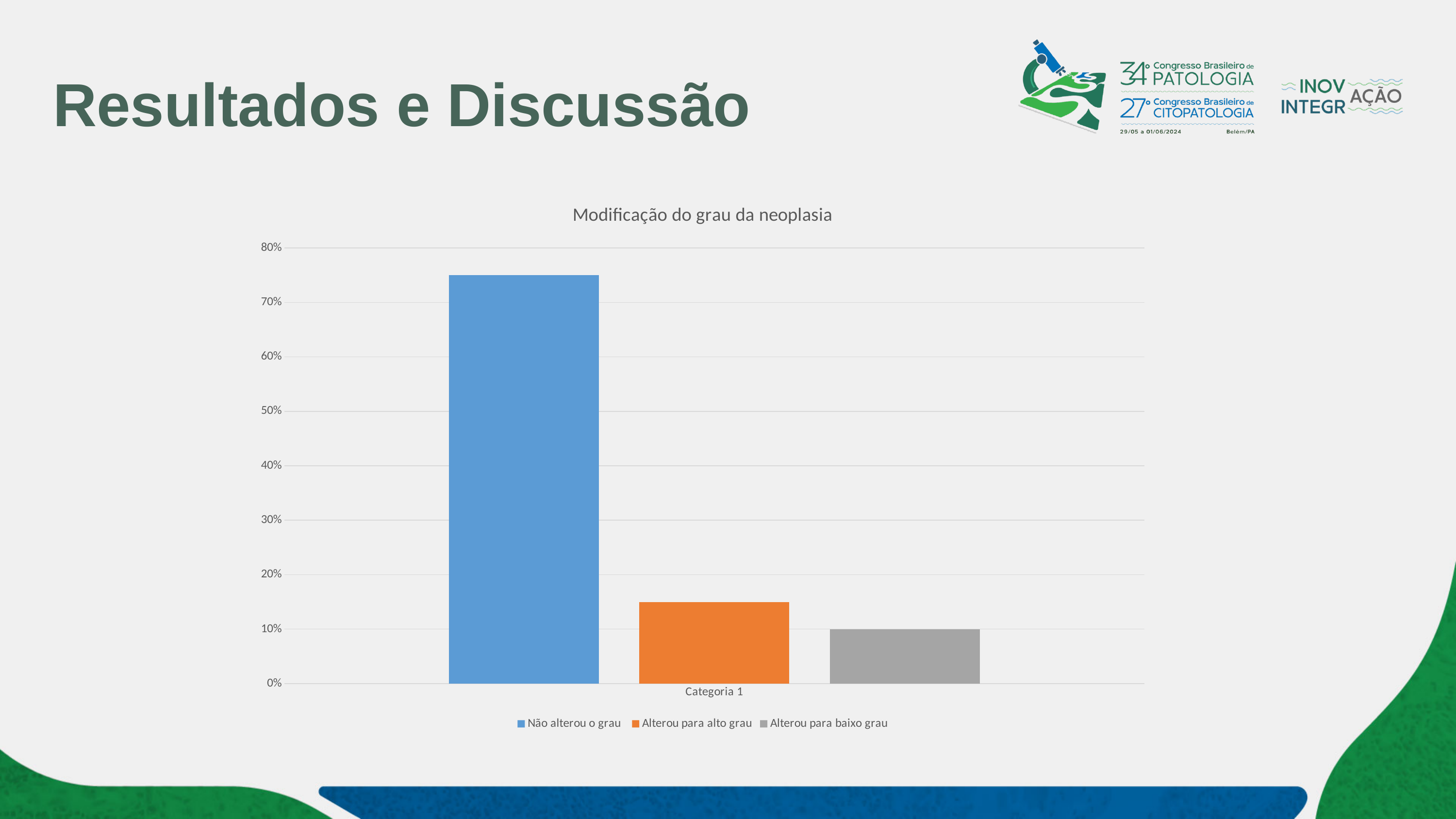

# Resultados e Discussão

### Chart: Modificação do grau da neoplasia

| Category | Não alterou o grau  | Alterou para alto grau | Alterou para baixo grau |
|---|---|---|---|
| Categoria 1 | 0.75 | 0.15 | 0.1 |